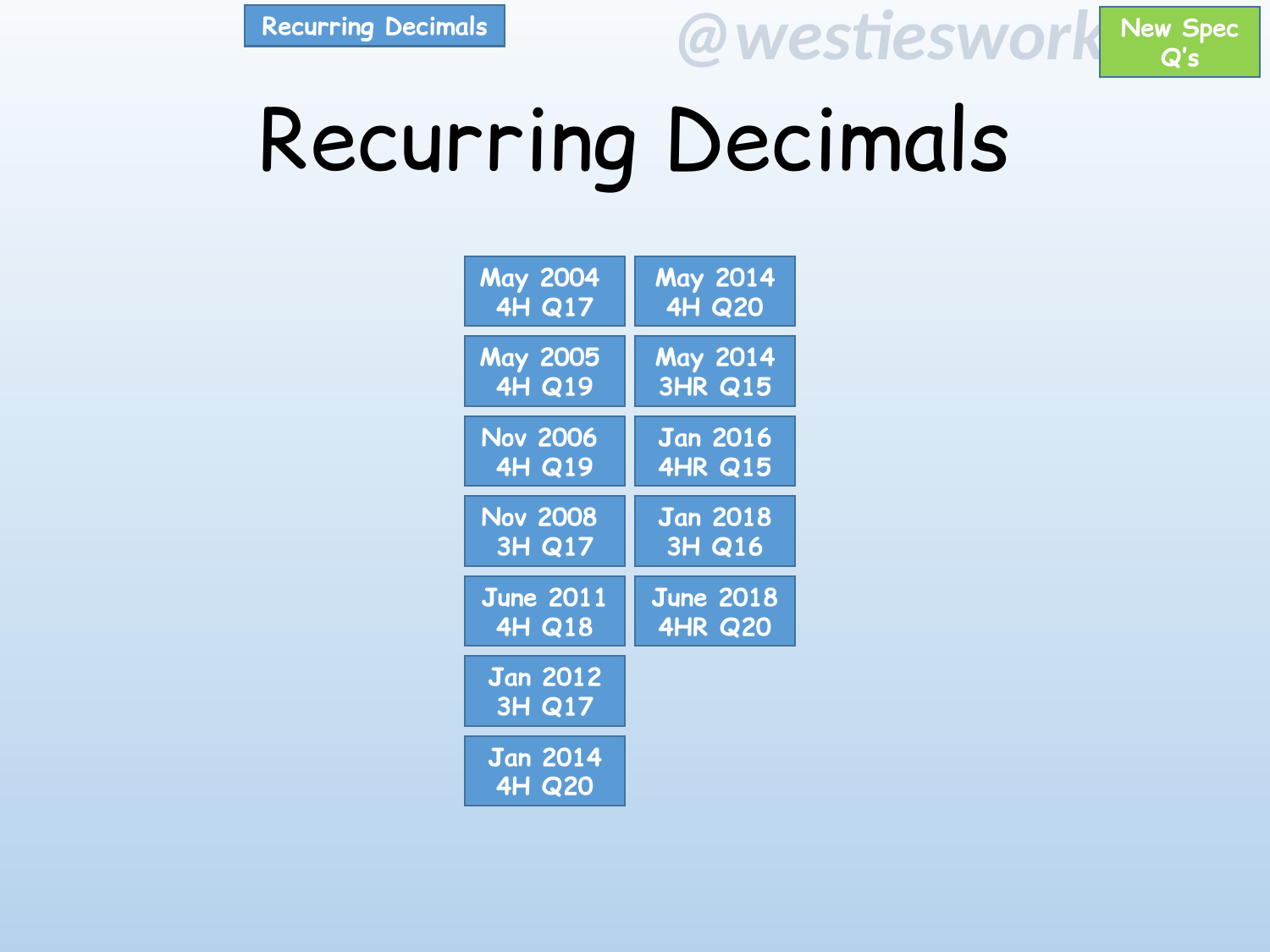

Recurring Decimals
New Spec Q’s
# Recurring Decimals
May 2004
4H Q17
May 2014 4H Q20
May 2005
4H Q19
May 2014 3HR Q15
Nov 2006
4H Q19
Jan 2016 4HR Q15
Nov 2008
3H Q17
Jan 2018 3H Q16
June 2011 4H Q18
June 2018 4HR Q20
Jan 2012 3H Q17
Jan 2014 4H Q20